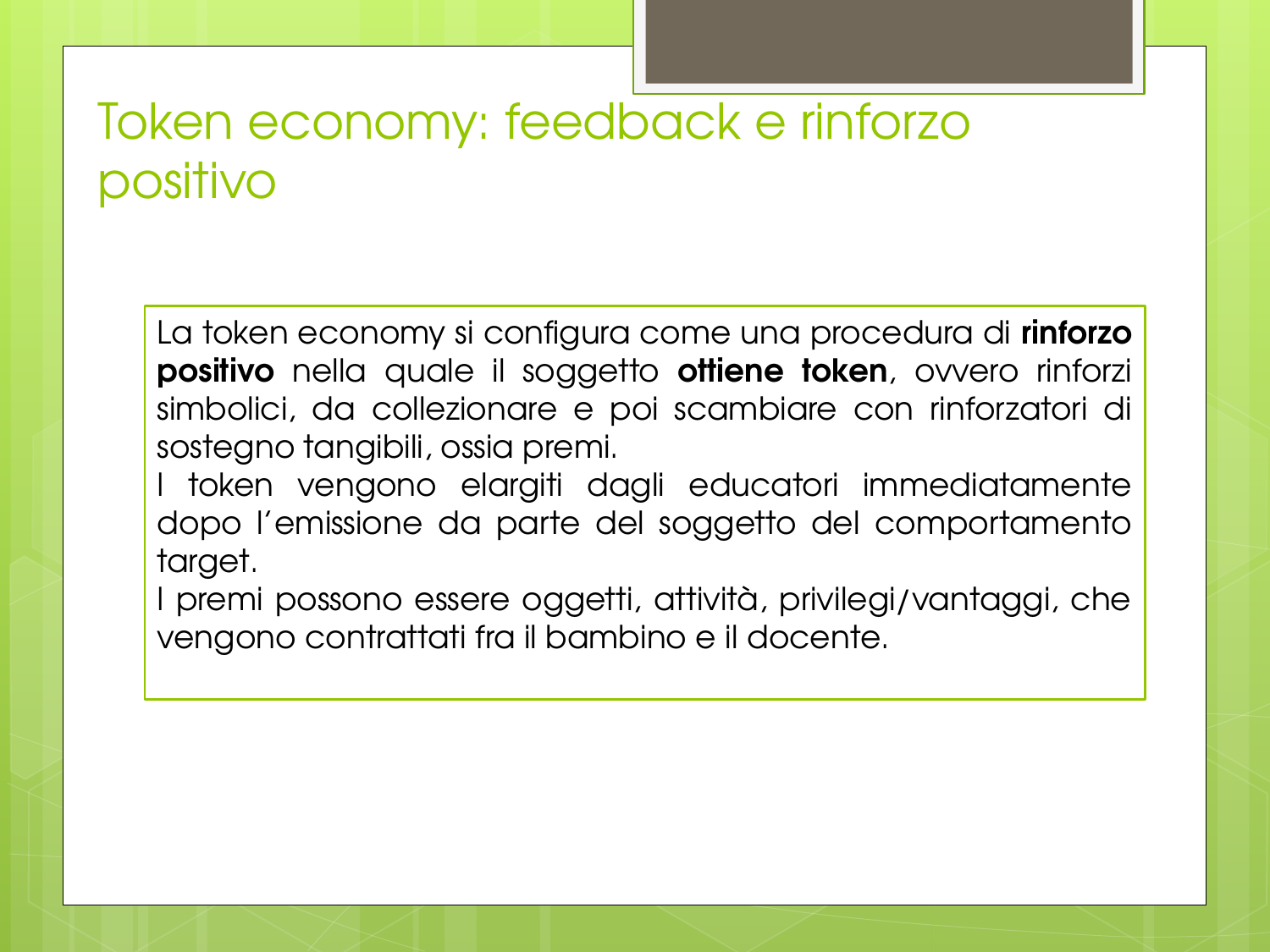

# Token economy: feedback e rinforzo positivo
La token economy si configura come una procedura di rinforzo positivo nella quale il soggetto ottiene token, ovvero rinforzi simbolici, da collezionare e poi scambiare con rinforzatori di sostegno tangibili, ossia premi.
I token vengono elargiti dagli educatori immediatamente dopo l’emissione da parte del soggetto del comportamento target.
I premi possono essere oggetti, attività, privilegi/vantaggi, che vengono contrattati fra il bambino e il docente.